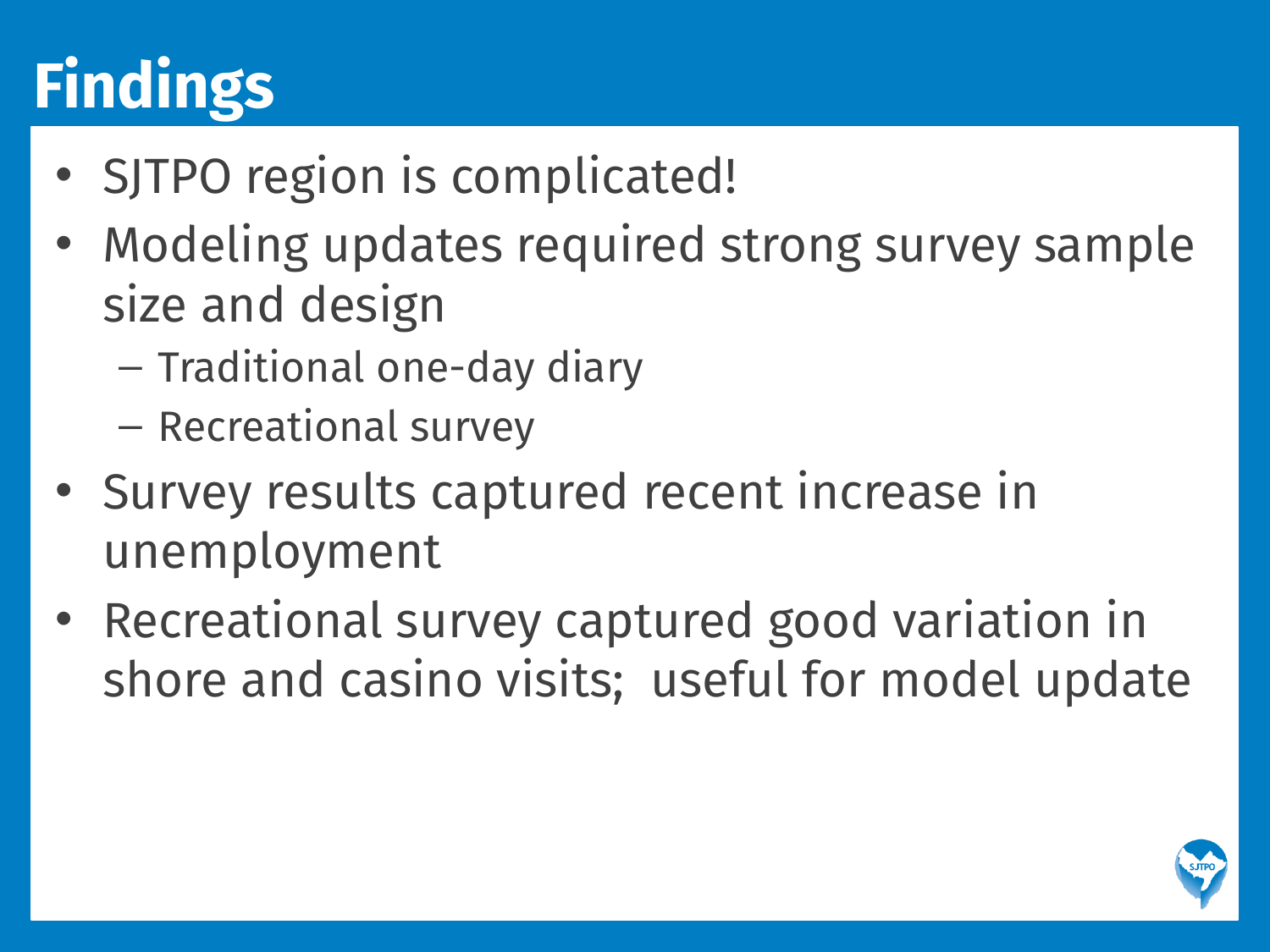

# Findings
SJTPO region is complicated!
Modeling updates required strong survey sample size and design
Traditional one-day diary
Recreational survey
Survey results captured recent increase in unemployment
Recreational survey captured good variation in shore and casino visits;  useful for model update